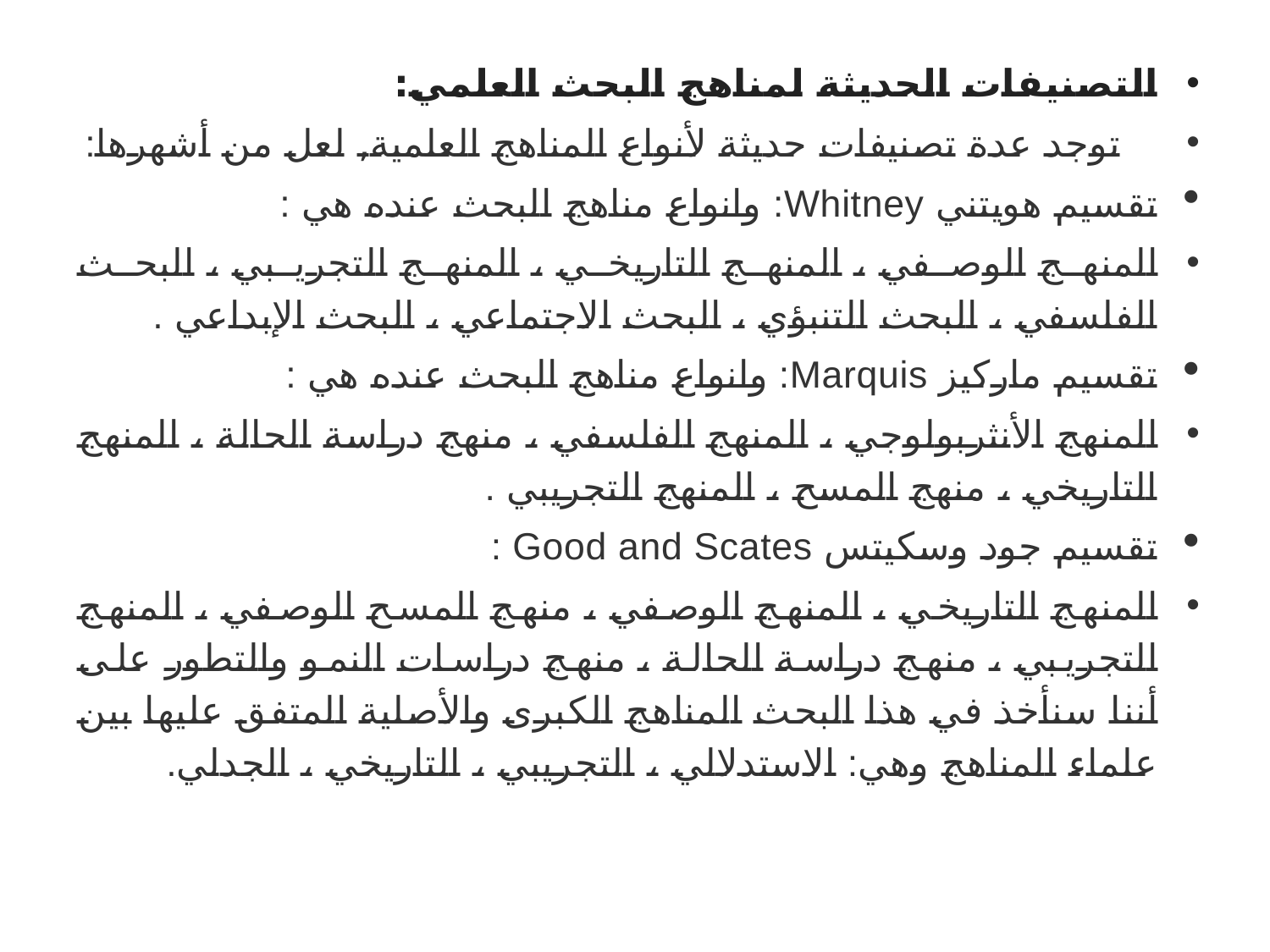

التصنيفات الحديثة لمناهج البحث العلمي:
   توجد عدة تصنيفات حديثة لأنواع المناهج العلمية, لعل من أشهرها:
تقسيم هويتني Whitney: وانواع مناهج البحث عنده هي :
المنهج الوصفي ، المنهج التاريخي ، المنهج التجريبي ، البحث الفلسفي ، البحث التنبؤي ، البحث الاجتماعي ، البحث الإبداعي .
تقسيم ماركيز Marquis: وانواع مناهج البحث عنده هي :
المنهج الأنثربولوجي ، المنهج الفلسفي ، منهج دراسة الحالة ، المنهج التاريخي ، منهج المسح ، المنهج التجريبي .
تقسيم جود وسكيتس Good and Scates :
المنهج التاريخي ، المنهج الوصفي ، منهج المسح الوصفي ، المنهج التجريبي ، منهج دراسة الحالة ، منهج دراسات النمو والتطور على أننا سنأخذ في هذا البحث المناهج الكبرى والأصلية المتفق عليها بين علماء المناهج وهي: الاستدلالي ، التجريبي ، التاريخي ، الجدلي.